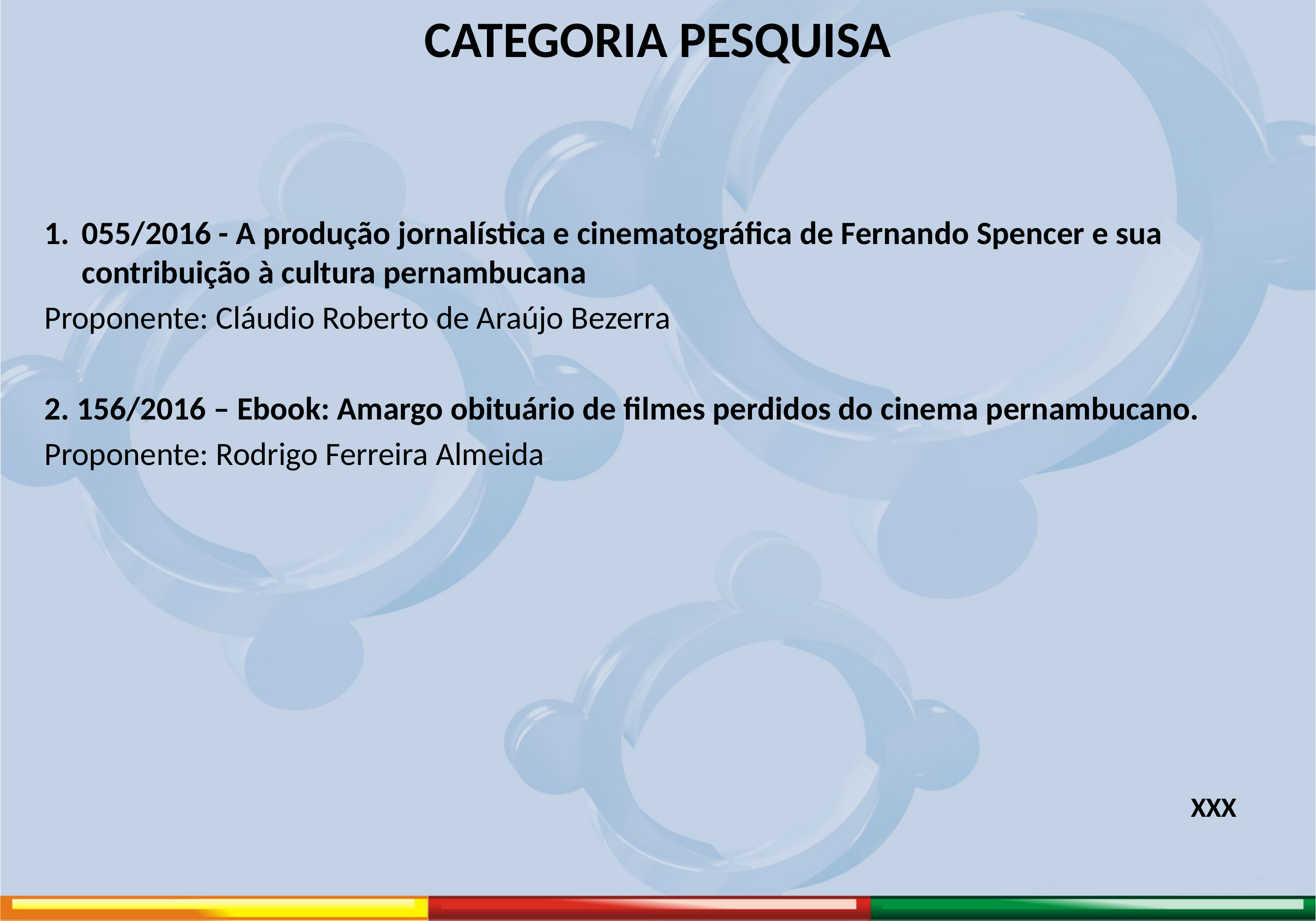

# CATEGORIA PESQUISA

055/2016 - A produção jornalística e cinematográfica de Fernando Spencer e sua contribuição à cultura pernambucana
Proponente: Cláudio Roberto de Araújo Bezerra

2. 156/2016 – Ebook: Amargo obituário de filmes perdidos do cinema pernambucano.
Proponente: Rodrigo Ferreira Almeida

XXX